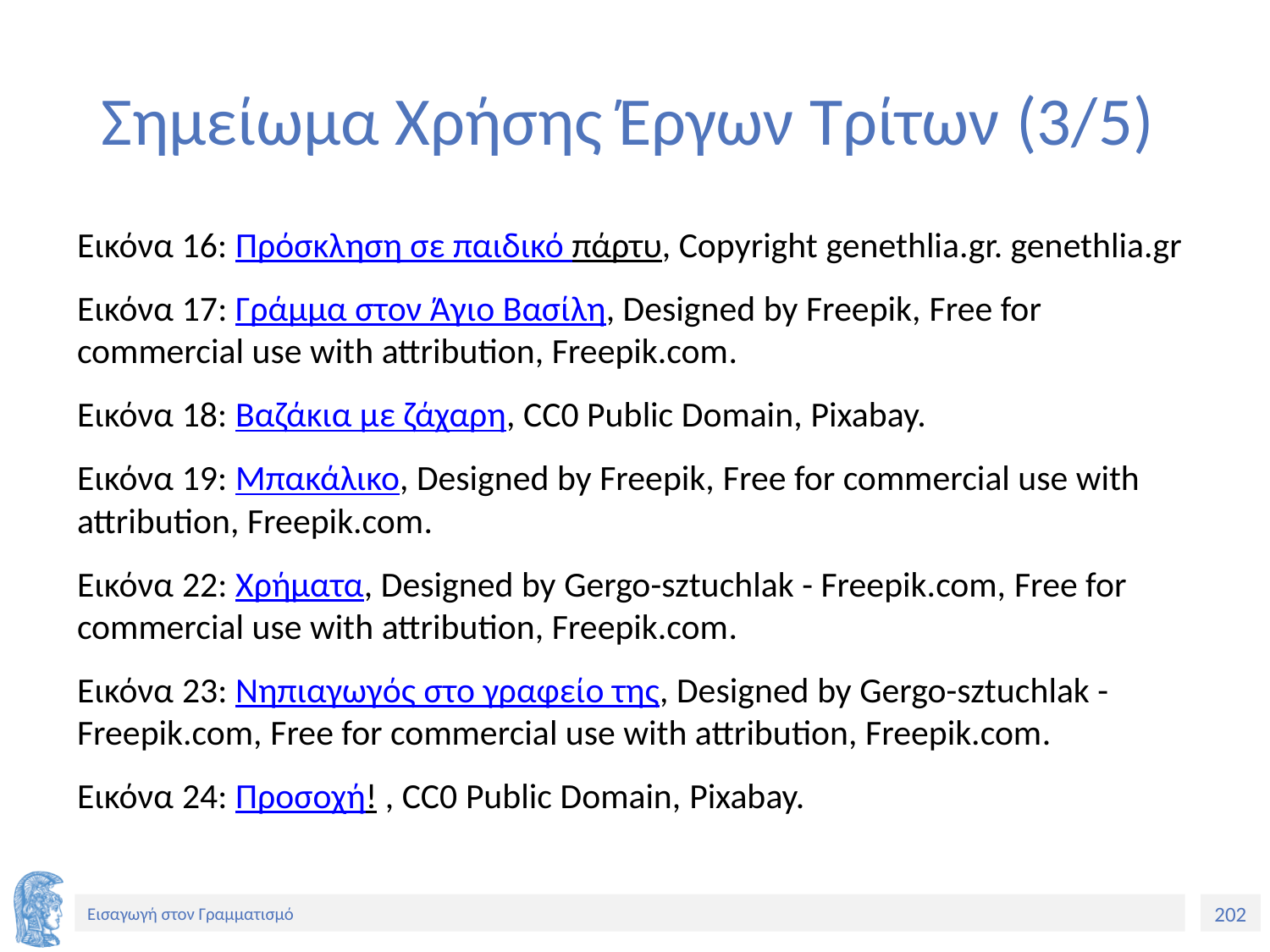

# Σημείωμα Χρήσης Έργων Τρίτων (3/5)
Εικόνα 16: Πρόσκληση σε παιδικό πάρτυ, Copyright genethlia.gr. genethlia.gr
Εικόνα 17: Γράμμα στον Άγιο Βασίλη, Designed by Freepik, Free for commercial use with attribution, Freepik.com.
Εικόνα 18: Βαζάκια με ζάχαρη, CC0 Public Domain, Pixabay.
Εικόνα 19: Μπακάλικο, Designed by Freepik, Free for commercial use with attribution, Freepik.com.
Εικόνα 22: Χρήματα, Designed by Gergo-sztuchlak - Freepik.com, Free for commercial use with attribution, Freepik.com.
Εικόνα 23: Νηπιαγωγός στο γραφείο της, Designed by Gergo-sztuchlak - Freepik.com, Free for commercial use with attribution, Freepik.com.
Εικόνα 24: Προσοχή! , CC0 Public Domain, Pixabay.